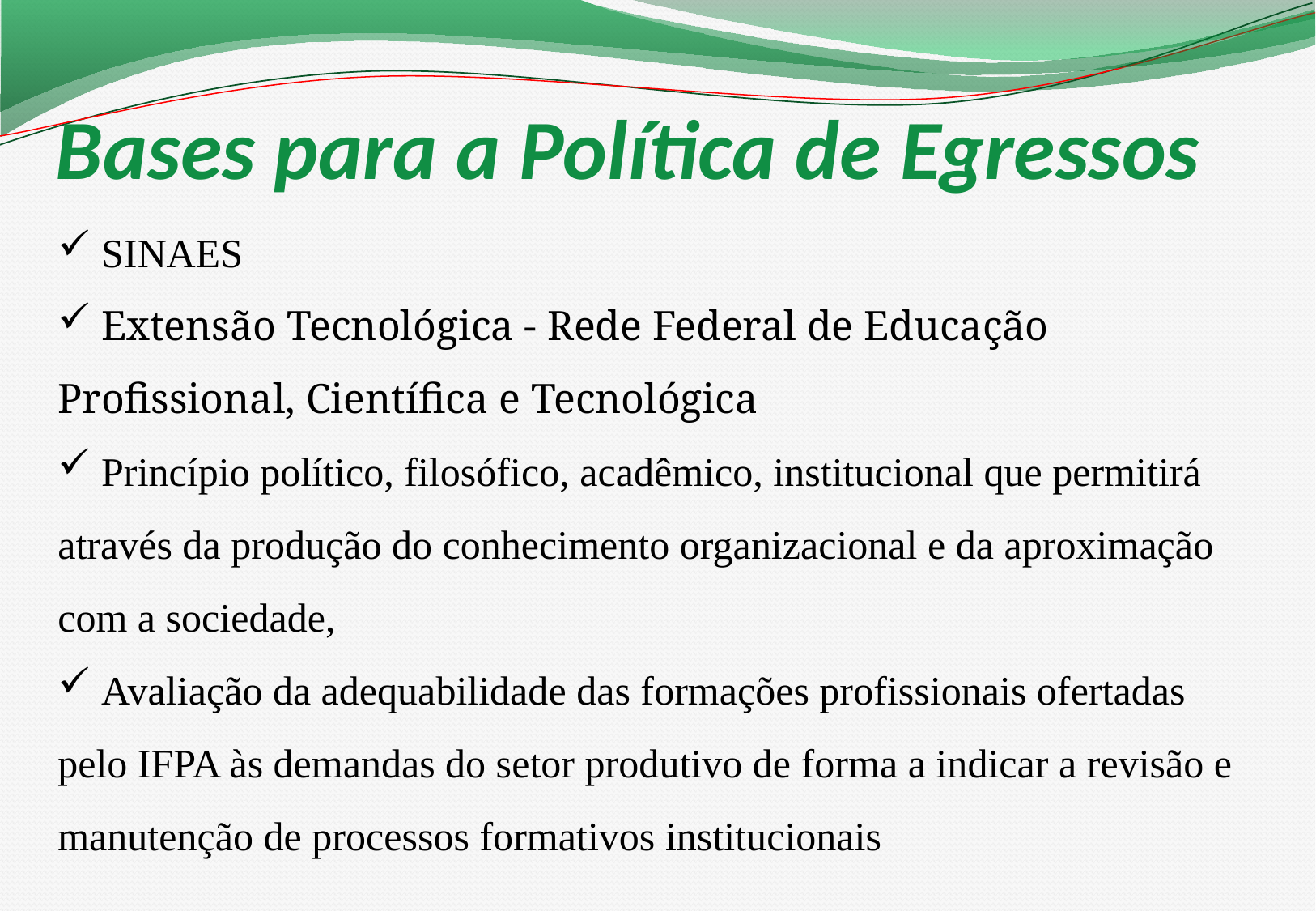

# Bases para a Política de Egressos
 SINAES
 Extensão Tecnológica - Rede Federal de Educação Profissional, Científica e Tecnológica
 Princípio político, filosófico, acadêmico, institucional que permitirá através da produção do conhecimento organizacional e da aproximação com a sociedade,
 Avaliação da adequabilidade das formações profissionais ofertadas pelo IFPA às demandas do setor produtivo de forma a indicar a revisão e manutenção de processos formativos institucionais